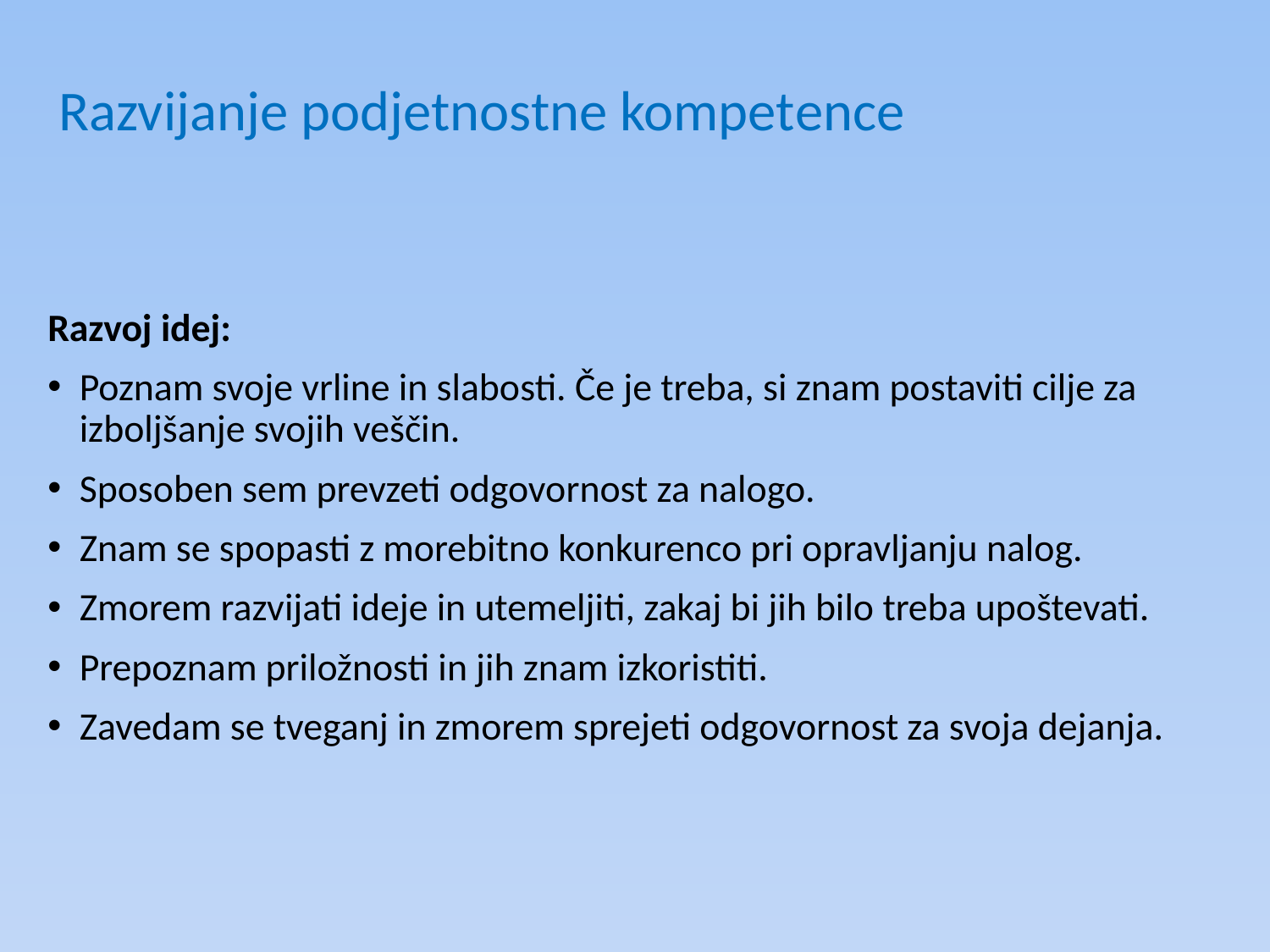

# Razvijanje podjetnostne kompetence
Razvoj idej:
Poznam svoje vrline in slabosti. Če je treba, si znam postaviti cilje za izboljšanje svojih veščin.
Sposoben sem prevzeti odgovornost za nalogo.
Znam se spopasti z morebitno konkurenco pri opravljanju nalog.
Zmorem razvijati ideje in utemeljiti, zakaj bi jih bilo treba upoštevati.
Prepoznam priložnosti in jih znam izkoristiti.
Zavedam se tveganj in zmorem sprejeti odgovornost za svoja dejanja.